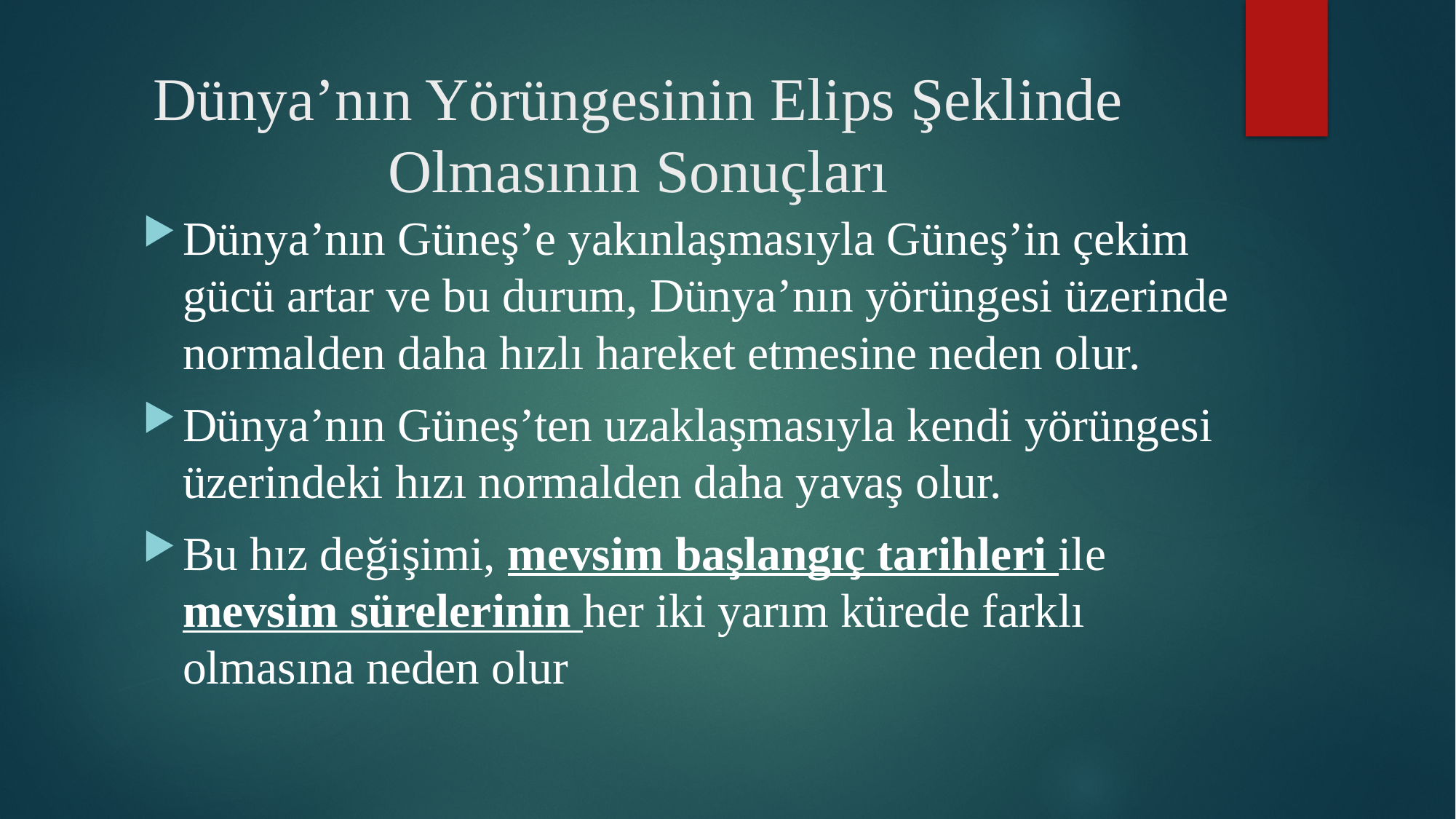

# Dünya’nın Yörüngesinin Elips Şeklinde Olmasının Sonuçları
Dünya’nın Güneş’e yakınlaşmasıyla Güneş’in çekim gücü artar ve bu durum, Dünya’nın yörüngesi üzerinde normalden daha hızlı hareket etmesine neden olur.
Dünya’nın Güneş’ten uzaklaşmasıyla kendi yörüngesi üzerindeki hızı normalden daha yavaş olur.
Bu hız değişimi, mevsim başlangıç tarihleri ile mevsim sürelerinin her iki yarım kürede farklı olmasına neden olur